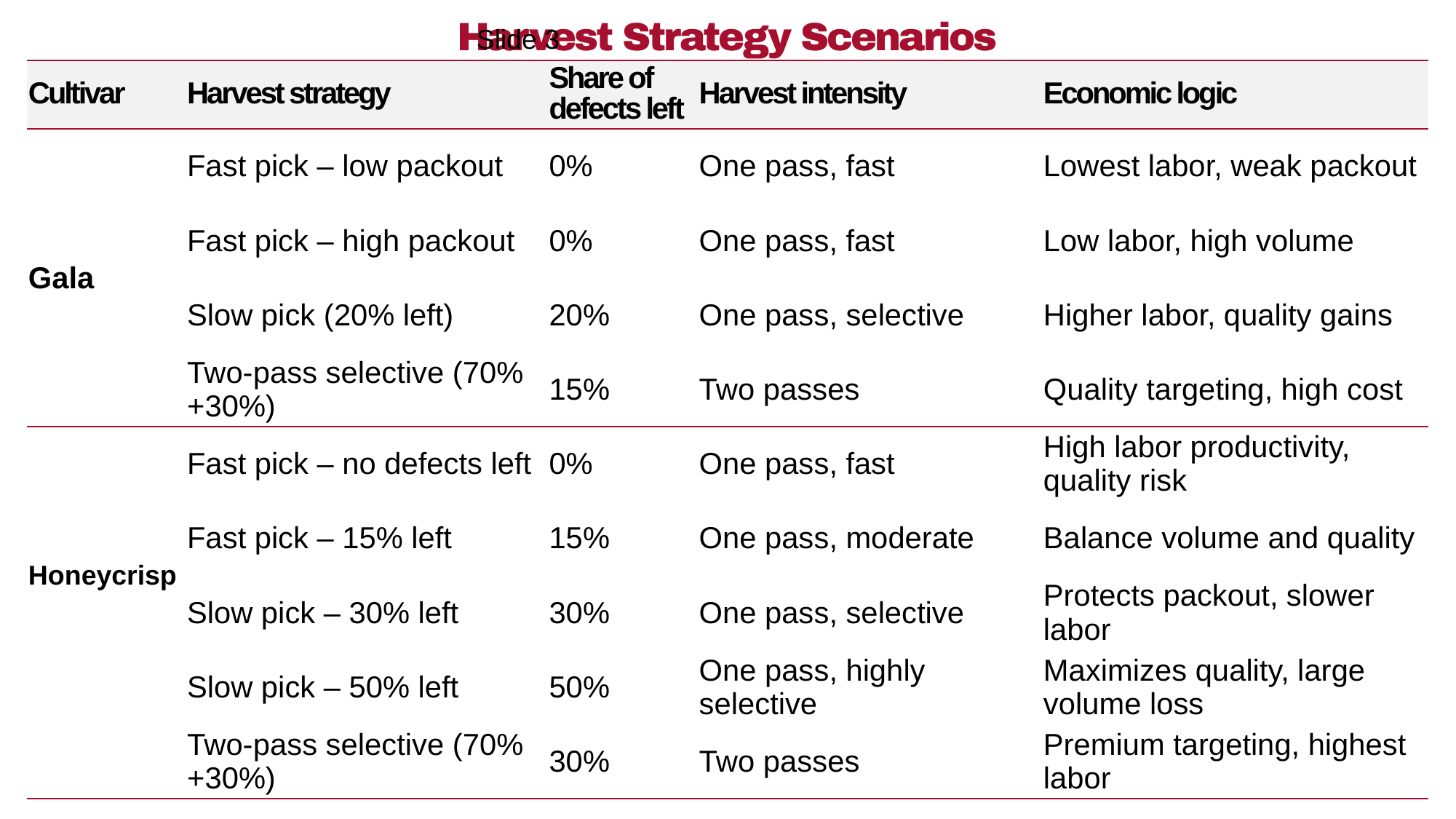

Slide 3
Harvest Strategy Scenarios
| Cultivar | Harvest strategy | Share of defects left | Harvest intensity | Economic logic |
| --- | --- | --- | --- | --- |
| Gala | Fast pick – low packout | 0% | One pass, fast | Lowest labor, weak packout |
|  | Fast pick – high packout | 0% | One pass, fast | Low labor, high volume |
|  | Slow pick (20% left) | 20% | One pass, selective | Higher labor, quality gains |
|  | Two-pass selective (70%+30%) | 15% | Two passes | Quality targeting, high cost |
| Honeycrisp | Fast pick – no defects left | 0% | One pass, fast | High labor productivity, quality risk |
|  | Fast pick – 15% left | 15% | One pass, moderate | Balance volume and quality |
|  | Slow pick – 30% left | 30% | One pass, selective | Protects packout, slower labor |
|  | Slow pick – 50% left | 50% | One pass, highly selective | Maximizes quality, large volume loss |
|  | Two-pass selective (70%+30%) | 30% | Two passes | Premium targeting, highest labor |